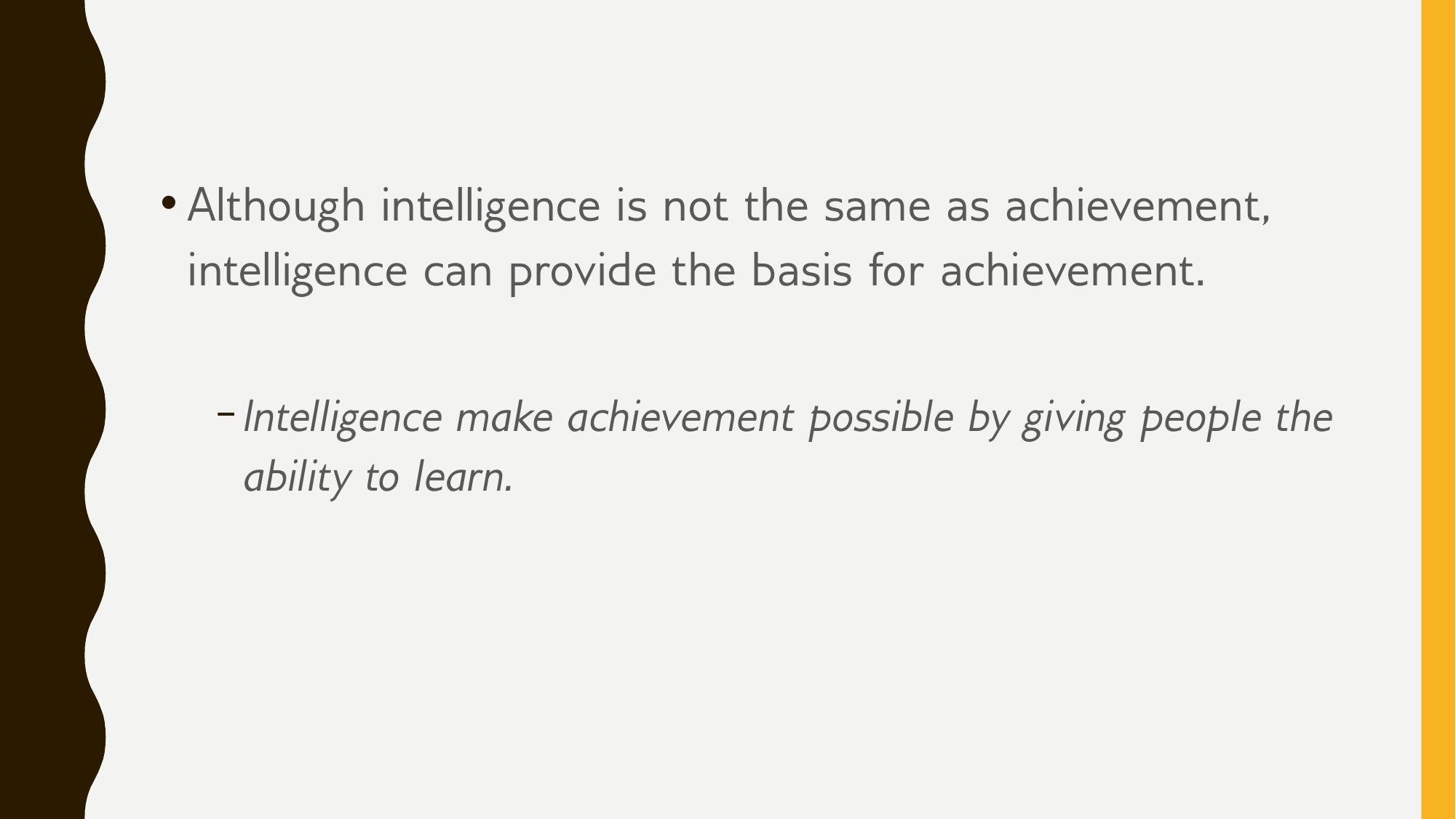

#
Although intelligence is not the same as achievement, intelligence can provide the basis for achievement.

Intelligence make achievement possible by giving people the ability to learn.